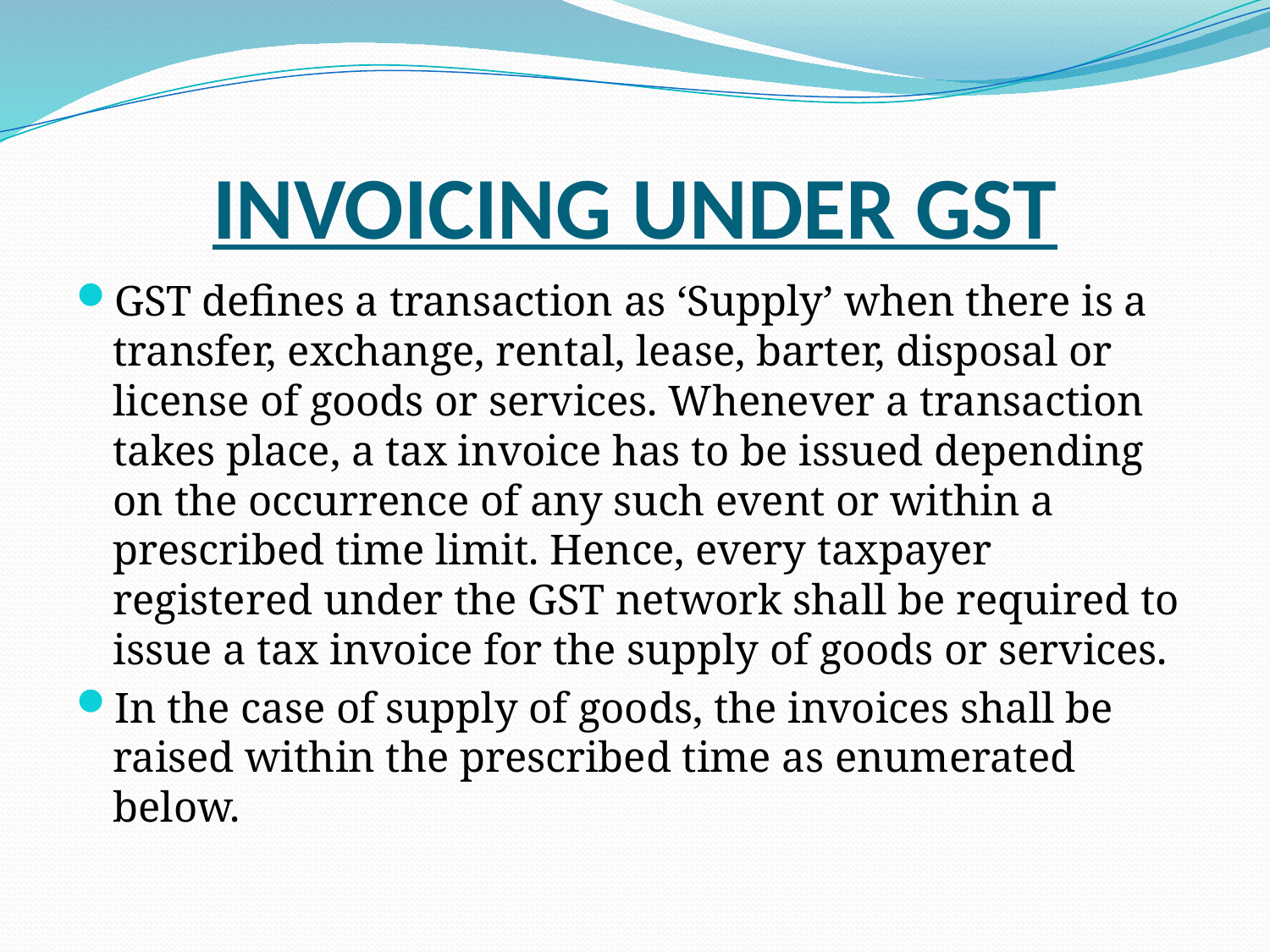

# INVOICING UNDER GST
GST defines a transaction as ‘Supply’ when there is a transfer, exchange, rental, lease, barter, disposal or license of goods or services. Whenever a transaction takes place, a tax invoice has to be issued depending on the occurrence of any such event or within a prescribed time limit. Hence, every taxpayer registered under the GST network shall be required to issue a tax invoice for the supply of goods or services.
In the case of supply of goods, the invoices shall be raised within the prescribed time as enumerated below.